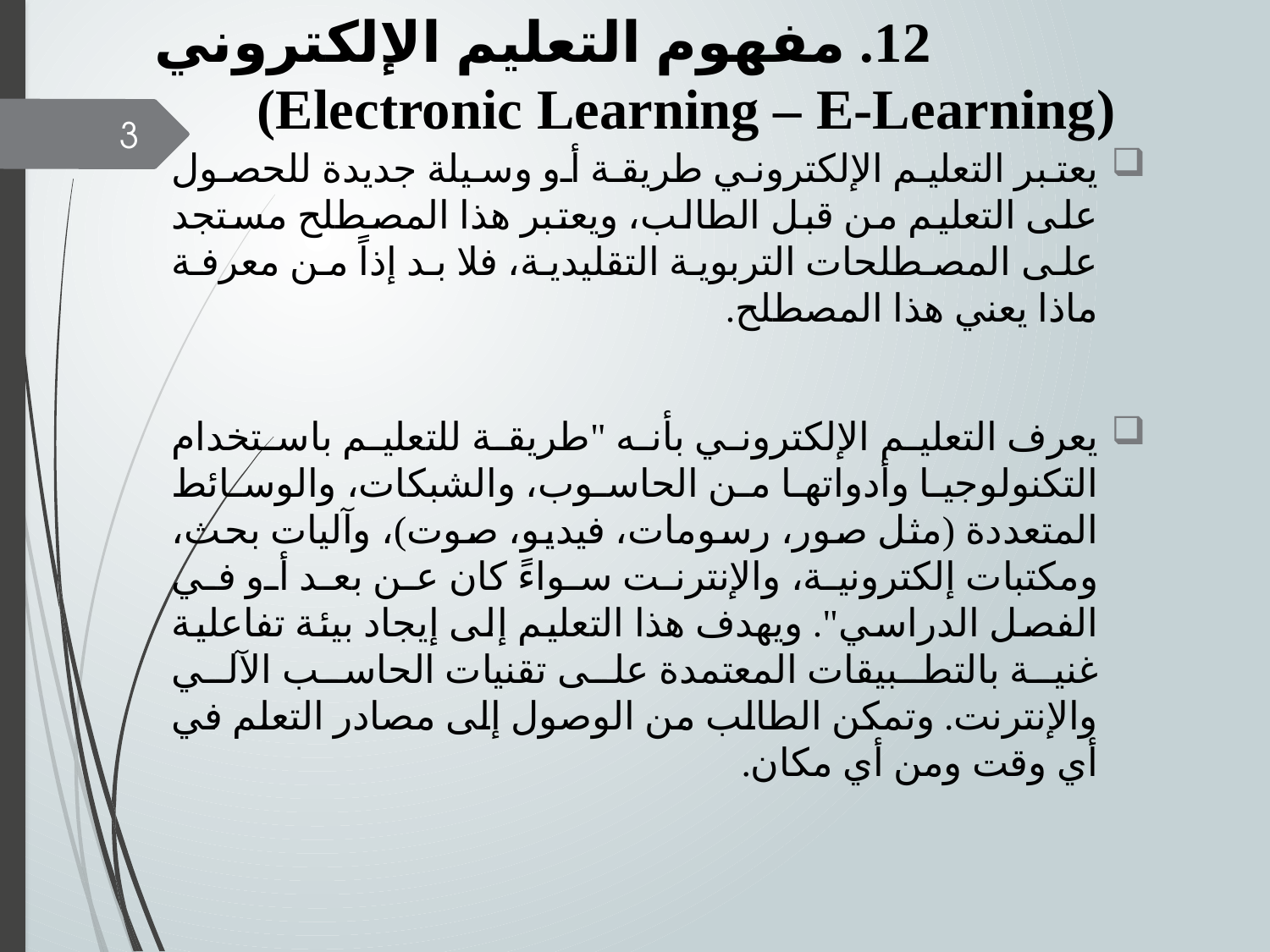

# 12. مفهوم التعليم الإلكتروني (Electronic Learning – E-Learning)
3
يعتبر التعليم الإلكتروني طريقة أو وسيلة جديدة للحصول على التعليم من قبل الطالب، ويعتبر هذا المصطلح مستجد على المصطلحات التربوية التقليدية، فلا بد إذاً من معرفة ماذا يعني هذا المصطلح.

يعرف التعليم الإلكتروني بأنه "طريقة للتعليم باستخدام التكنولوجيا وأدواتها من الحاسوب، والشبكات، والوسائط المتعددة (مثل صور، رسومات، فيديو، صوت)، وآليات بحث، ومكتبات إلكترونية، والإنترنت سواءً كان عن بعد أو في الفصل الدراسي". ويهدف هذا التعليم إلى إيجاد بيئة تفاعلية غنية بالتطبيقات المعتمدة على تقنيات الحاسب الآلي والإنترنت. وتمكن الطالب من الوصول إلى مصادر التعلم في أي وقت ومن أي مكان.